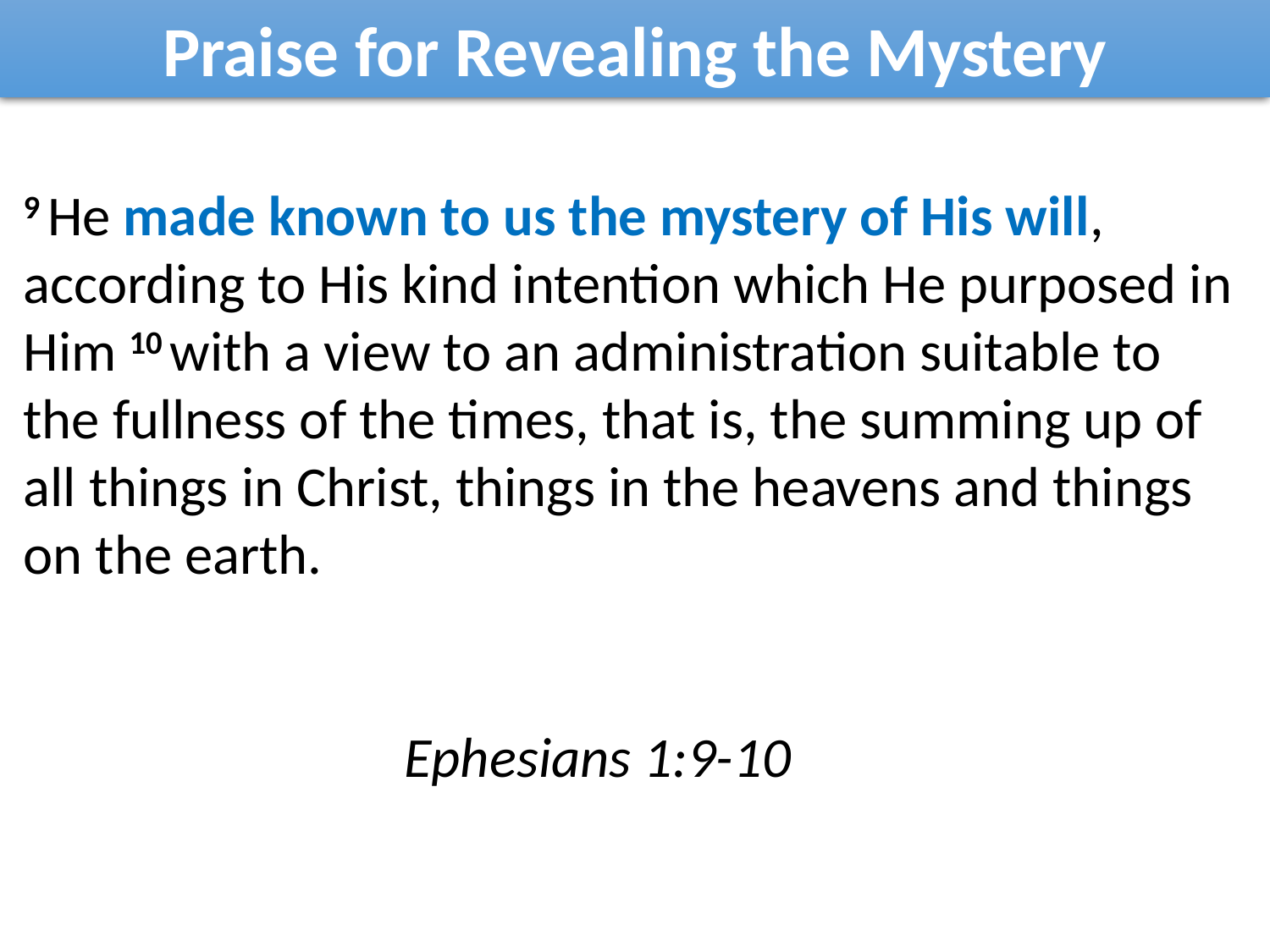

Praise for Revealing the Mystery
9 He made known to us the mystery of His will, according to His kind intention which He purposed in Him 10 with a view to an administration suitable to the fullness of the times, that is, the summing up of all things in Christ, things in the heavens and things on the earth. 																												Ephesians 1:9-10